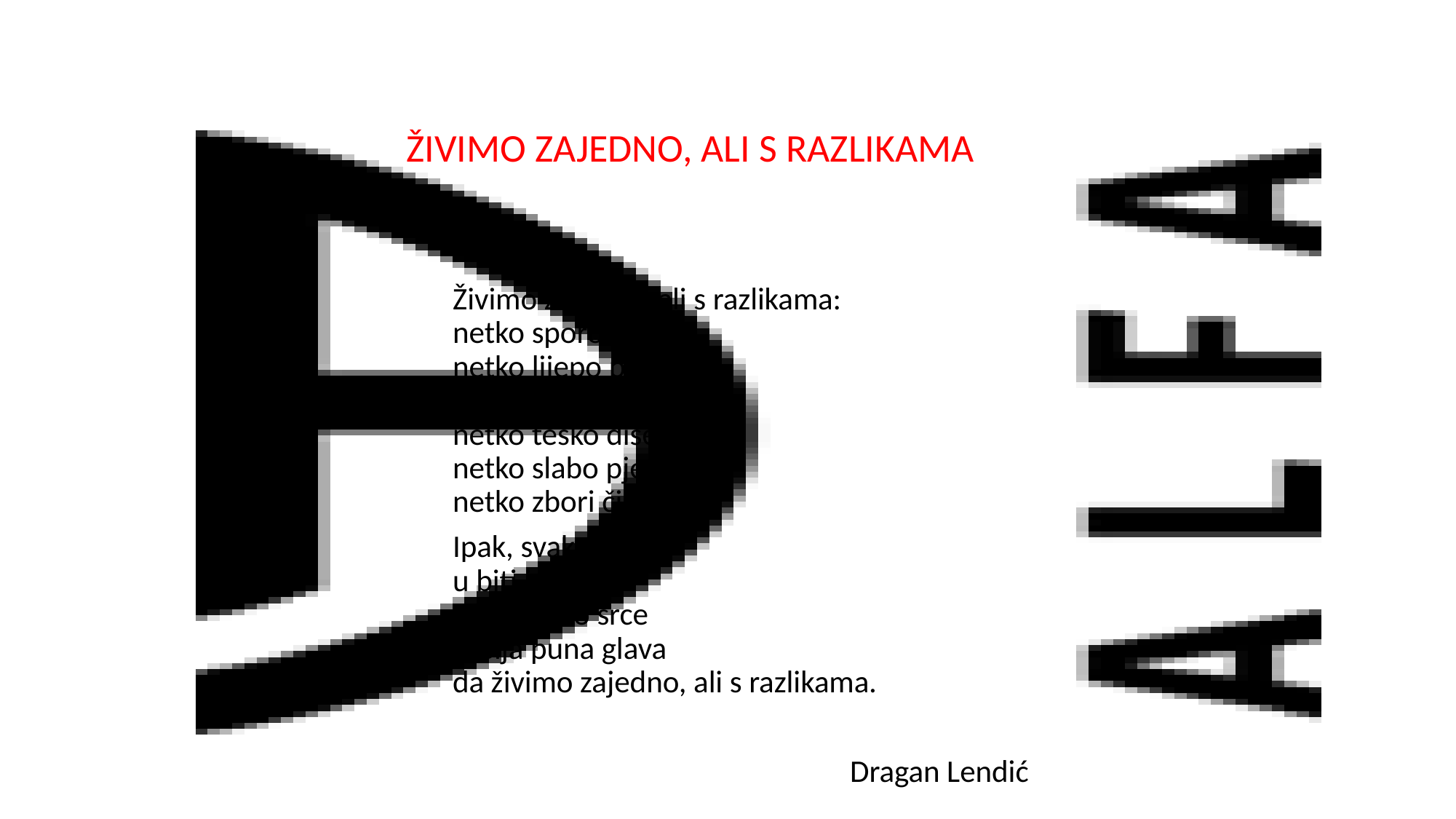

# ŽIVIMO ZAJEDNO, ALI S RAZLIKAMA
Živimo zajedno, ali s razlikama: 
netko sporo hoda, 
netko lijepo piše, 
netko lako uči, 
netko teško diše, 
netko slabo pjeva, 
netko zbori čisto...
Ipak, svako dijete 
u biti je isto: 
malo toplo srce 
i želja puna glava 
da živimo zajedno, ali s razlikama.

                                                        Dragan Lendić